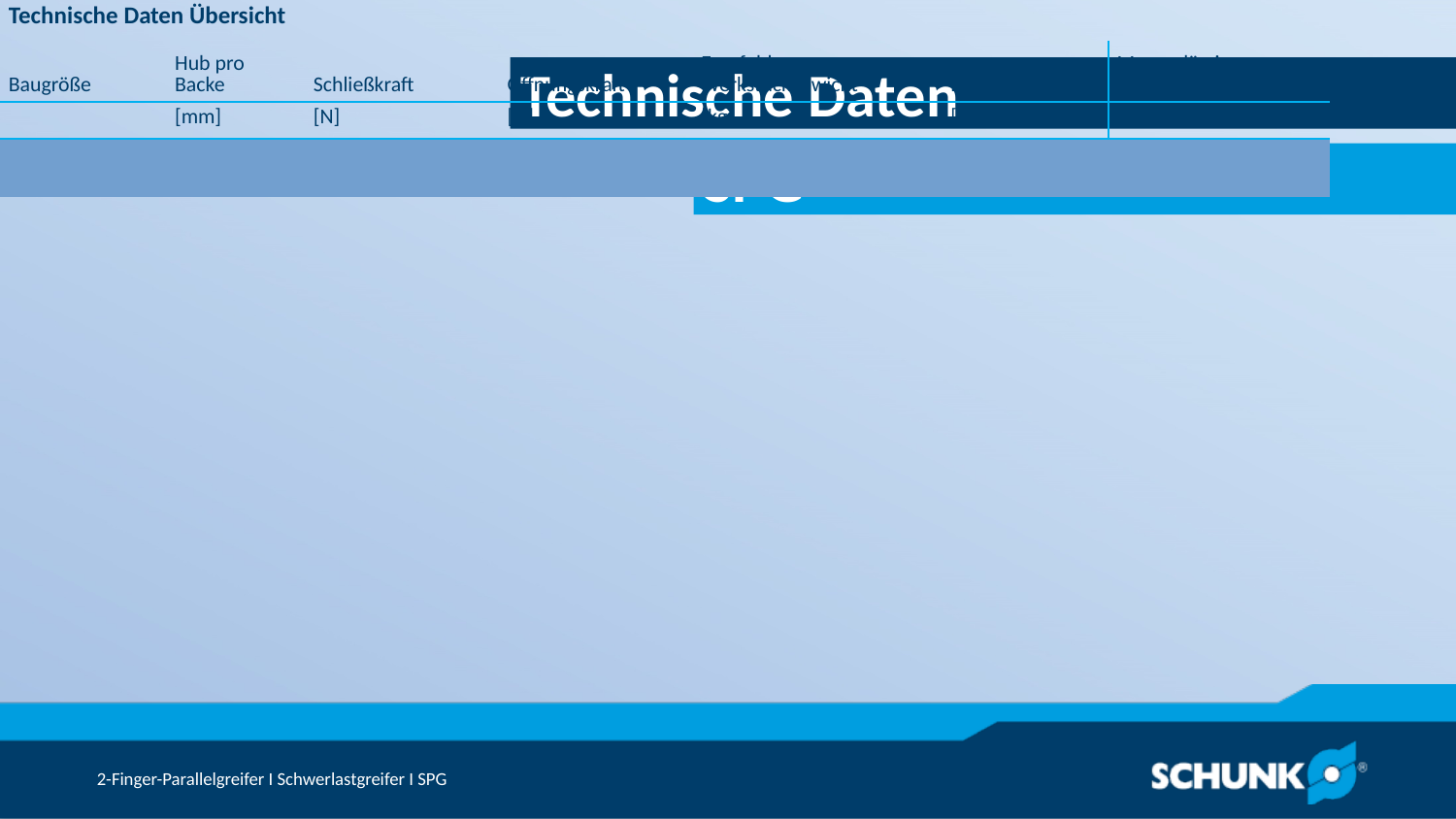

Technische Daten
| Technische Daten Übersicht |  |  |  |  |  |  |
| --- | --- | --- | --- | --- | --- | --- |
| Baugröße | Hub pro Backe | Schließkraft | Öffnungskraft | Empfohlenes Werkstückgewicht | Eigenmasse | Max. zulässige Fingerlänge |
|  | [mm] | [N] | [N] | [kg] | [kg] | [mm] |  |  |  |
| 100 | 100 | 10000 | 11480 | 50 | 35 | 500 |